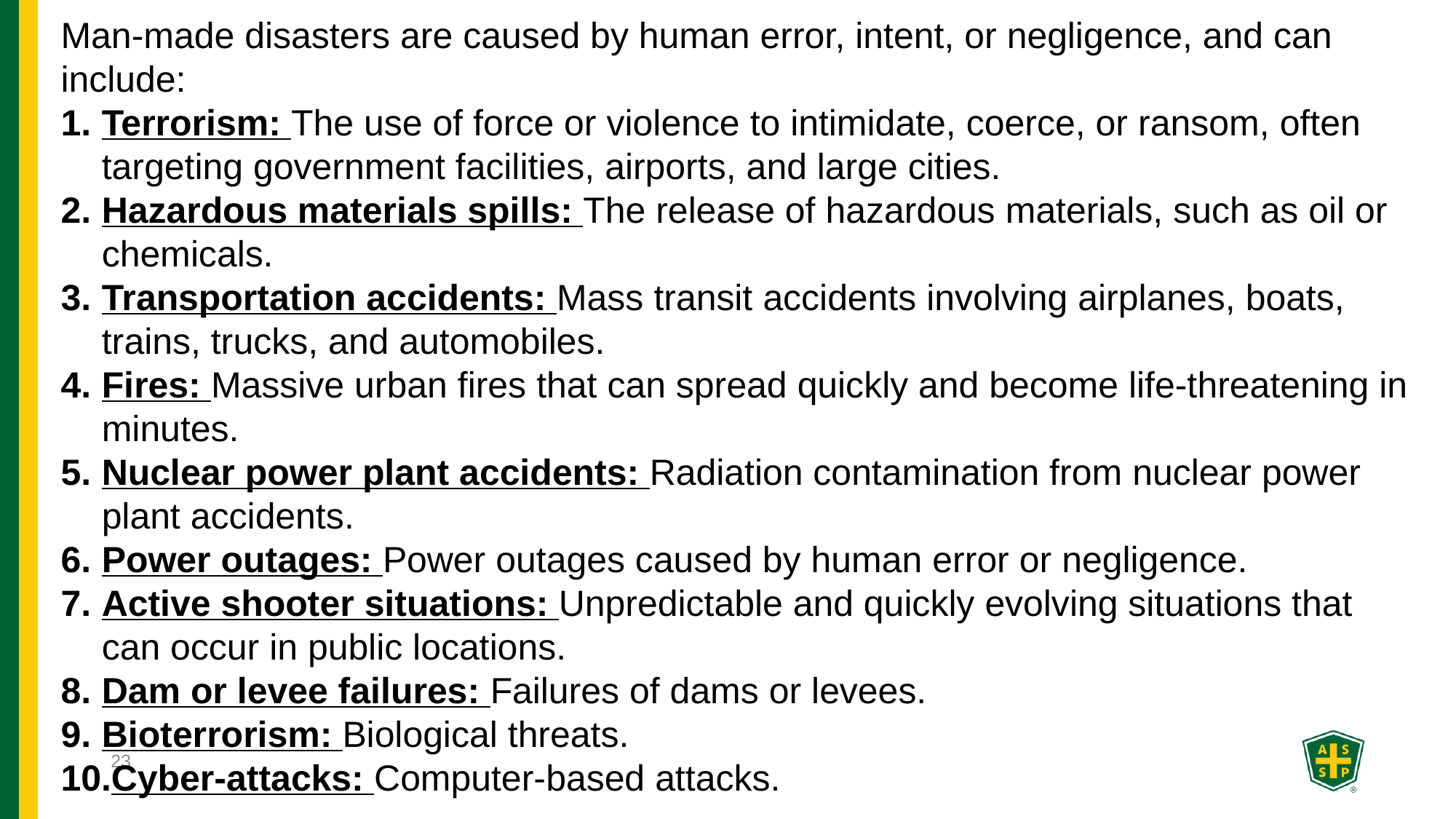

Man-made disasters are caused by human error, intent, or negligence, and can include:
Terrorism: The use of force or violence to intimidate, coerce, or ransom, often targeting government facilities, airports, and large cities.
Hazardous materials spills: The release of hazardous materials, such as oil or chemicals.
Transportation accidents: Mass transit accidents involving airplanes, boats, trains, trucks, and automobiles.
Fires: Massive urban fires that can spread quickly and become life-threatening in minutes.
Nuclear power plant accidents: Radiation contamination from nuclear power plant accidents.
Power outages: Power outages caused by human error or negligence.
Active shooter situations: Unpredictable and quickly evolving situations that can occur in public locations.
Dam or levee failures: Failures of dams or levees.
Bioterrorism: Biological threats.
Cyber-attacks: Computer-based attacks.